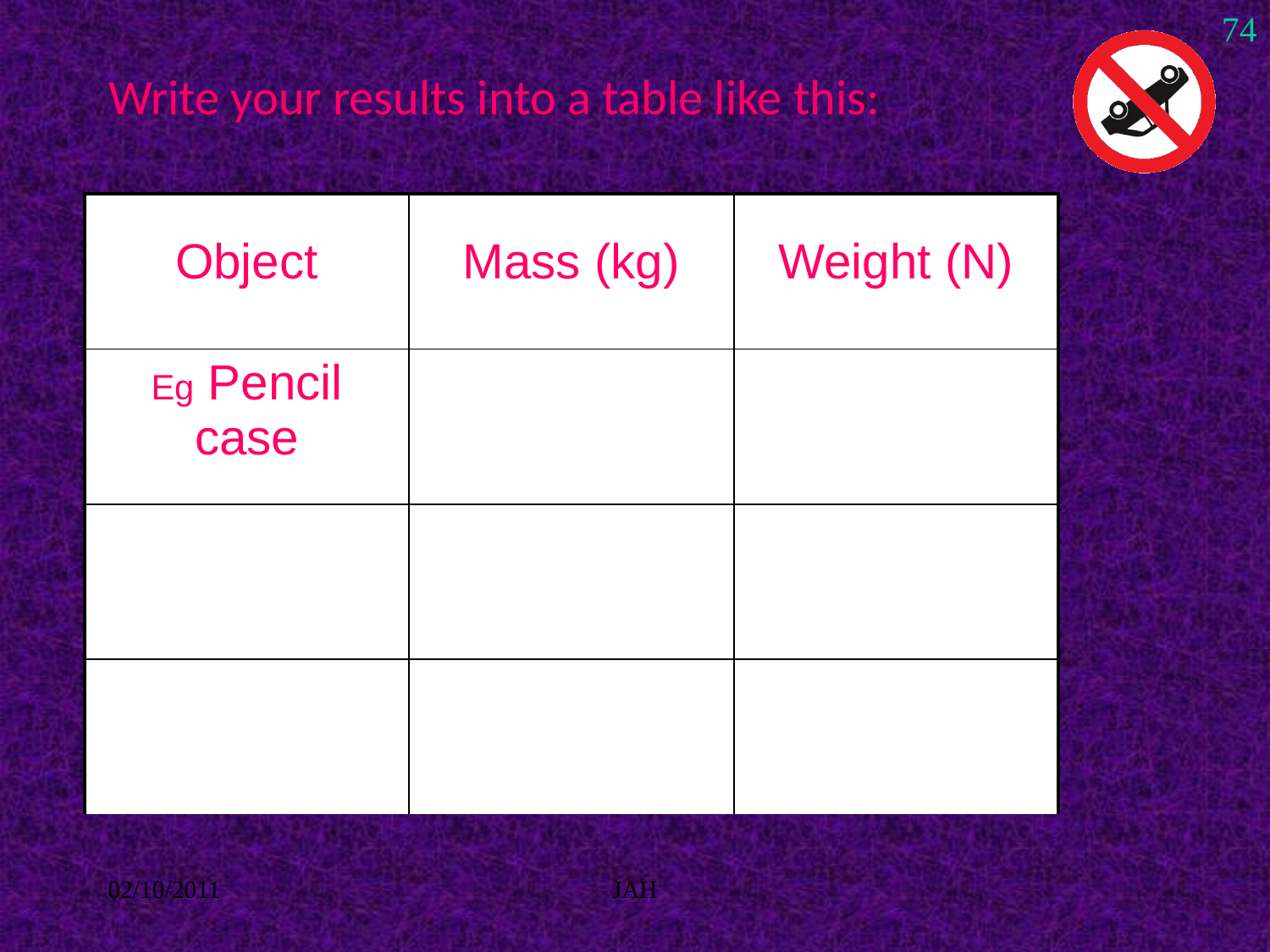

74
Write your results into a table like this:
| Object | Mass (kg) | Weight (N) |
| --- | --- | --- |
| Eg Pencil case |  |  |
|  |  |  |
|  |  |  |
02/10/2011
JAH